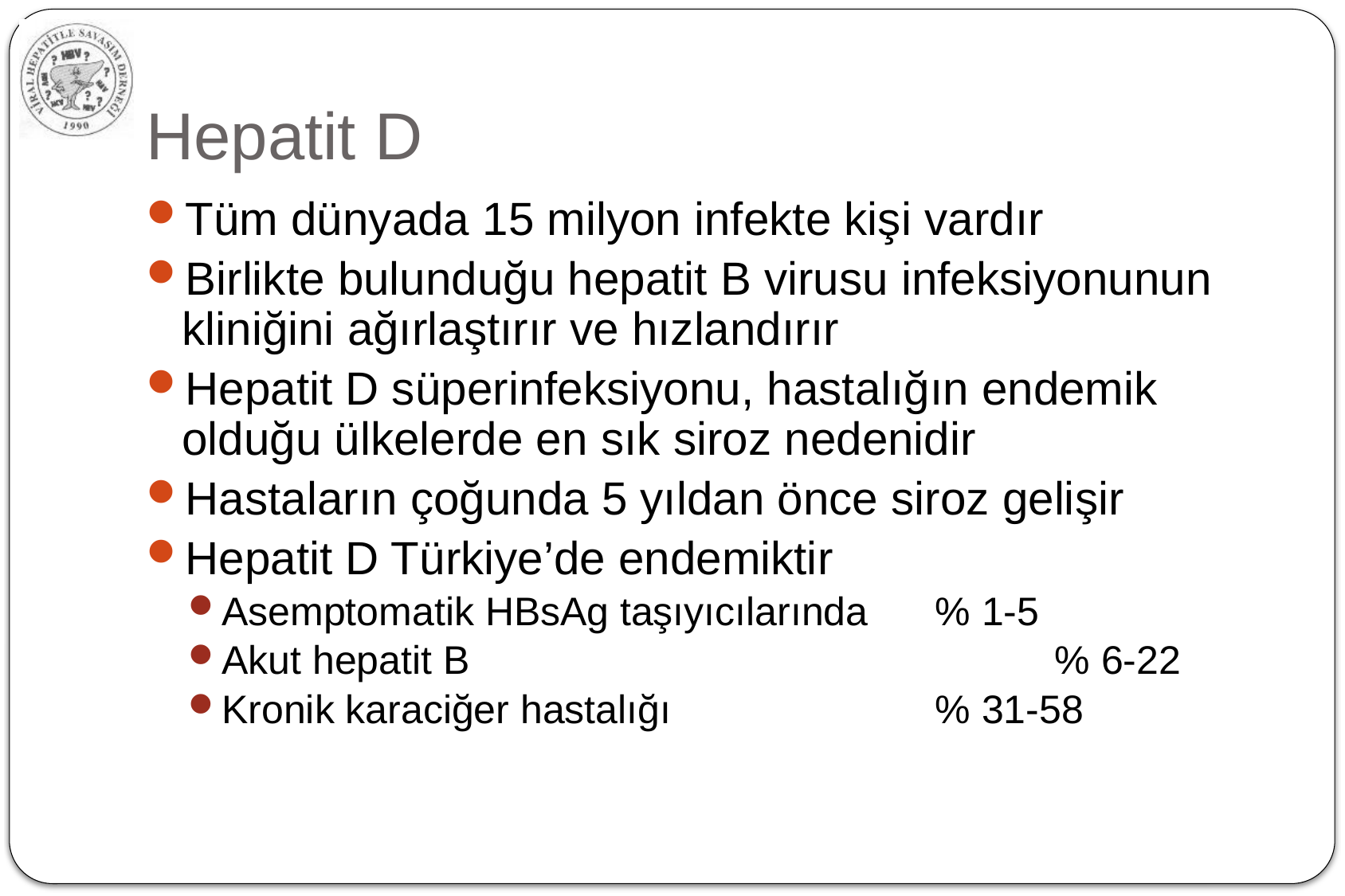

# Hepatit D
Tüm dünyada 15 milyon infekte kişi vardır
Birlikte bulunduğu hepatit B virusu infeksiyonunun kliniğini ağırlaştırır ve hızlandırır
Hepatit D süperinfeksiyonu, hastalığın endemik olduğu ülkelerde en sık siroz nedenidir
Hastaların çoğunda 5 yıldan önce siroz gelişir
Hepatit D Türkiye’de endemiktir
Asemptomatik HBsAg taşıyıcılarında 	% 1-5
Akut hepatit B					% 6-22
Kronik karaciğer hastalığı			% 31-58